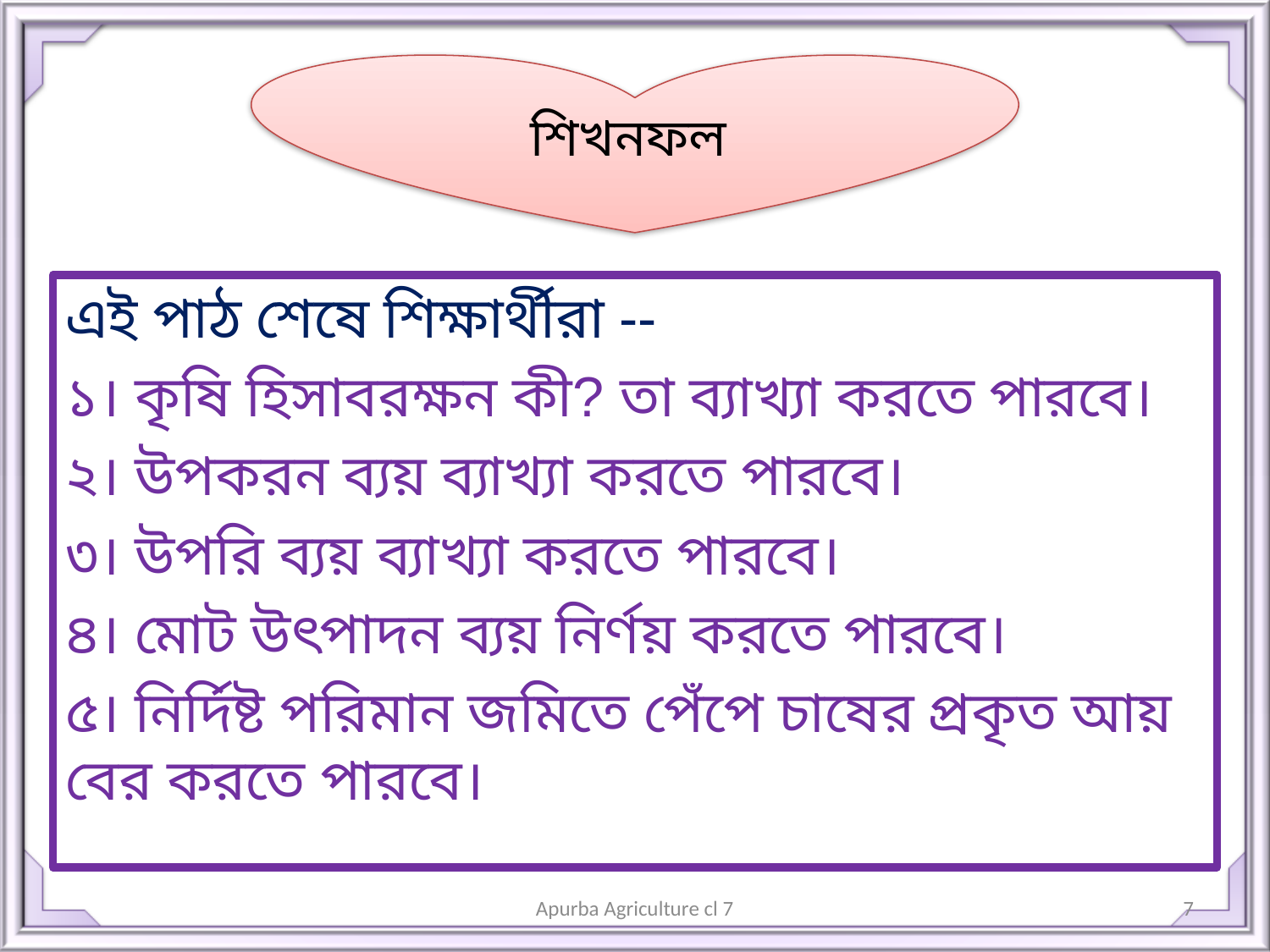

শিখনফল
এই পাঠ শেষে শিক্ষার্থীরা --
১। কৃষি হিসাবরক্ষন কী? তা ব্যাখ্যা করতে পারবে।
২। উপকরন ব্যয় ব্যাখ্যা করতে পারবে।
৩। উপরি ব্যয় ব্যাখ্যা করতে পারবে।
৪। মোট উৎপাদন ব্যয় নির্ণয় করতে পারবে।
৫। নির্দিষ্ট পরিমান জমিতে পেঁপে চাষের প্রকৃত আয় বের করতে পারবে।
Apurba Agriculture cl 7
7